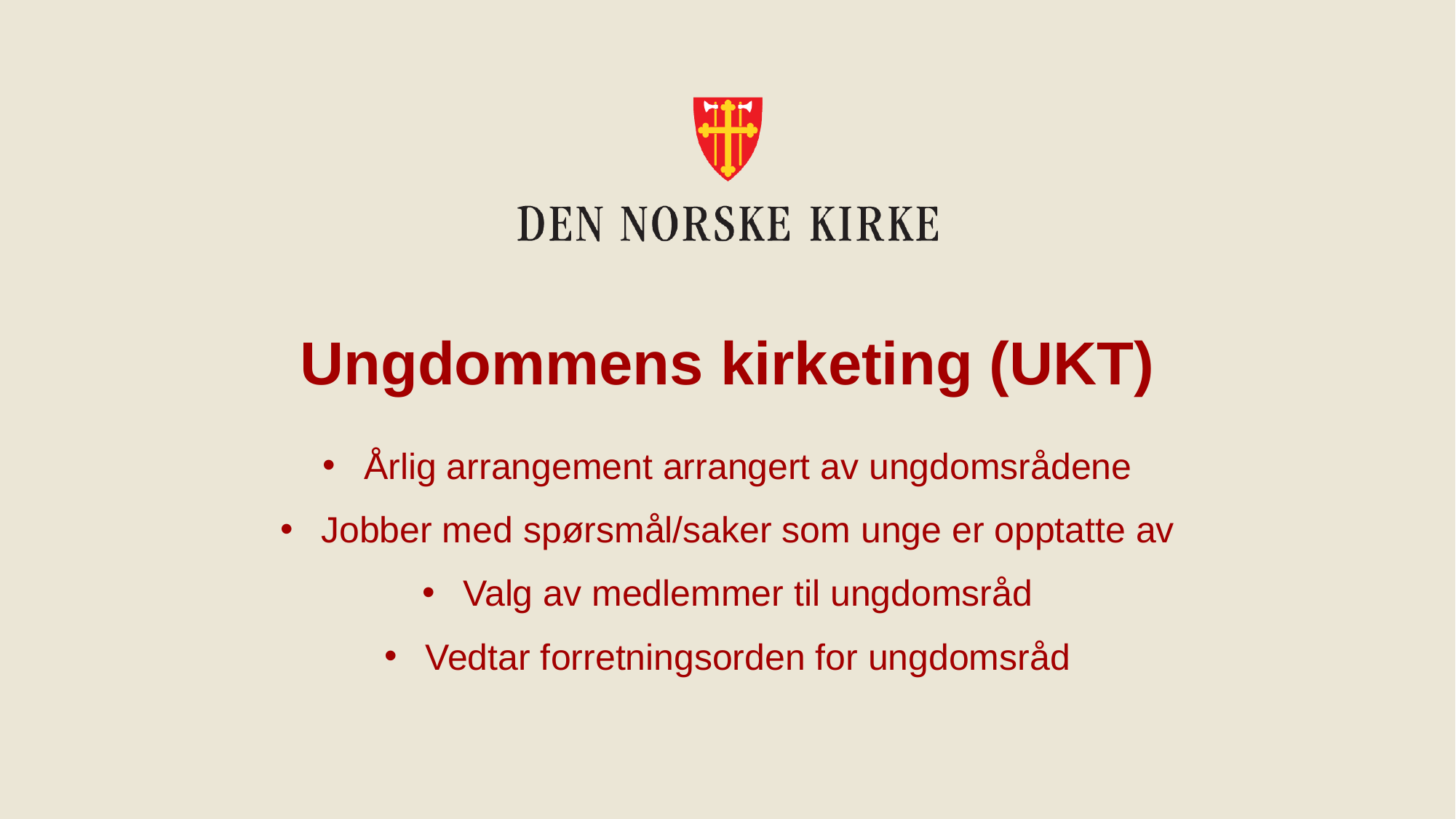

# Ungdommens kirketing (UKT)
Årlig arrangement arrangert av ungdomsrådene
Jobber med spørsmål/saker som unge er opptatte av
Valg av medlemmer til ungdomsråd
Vedtar forretningsorden for ungdomsråd